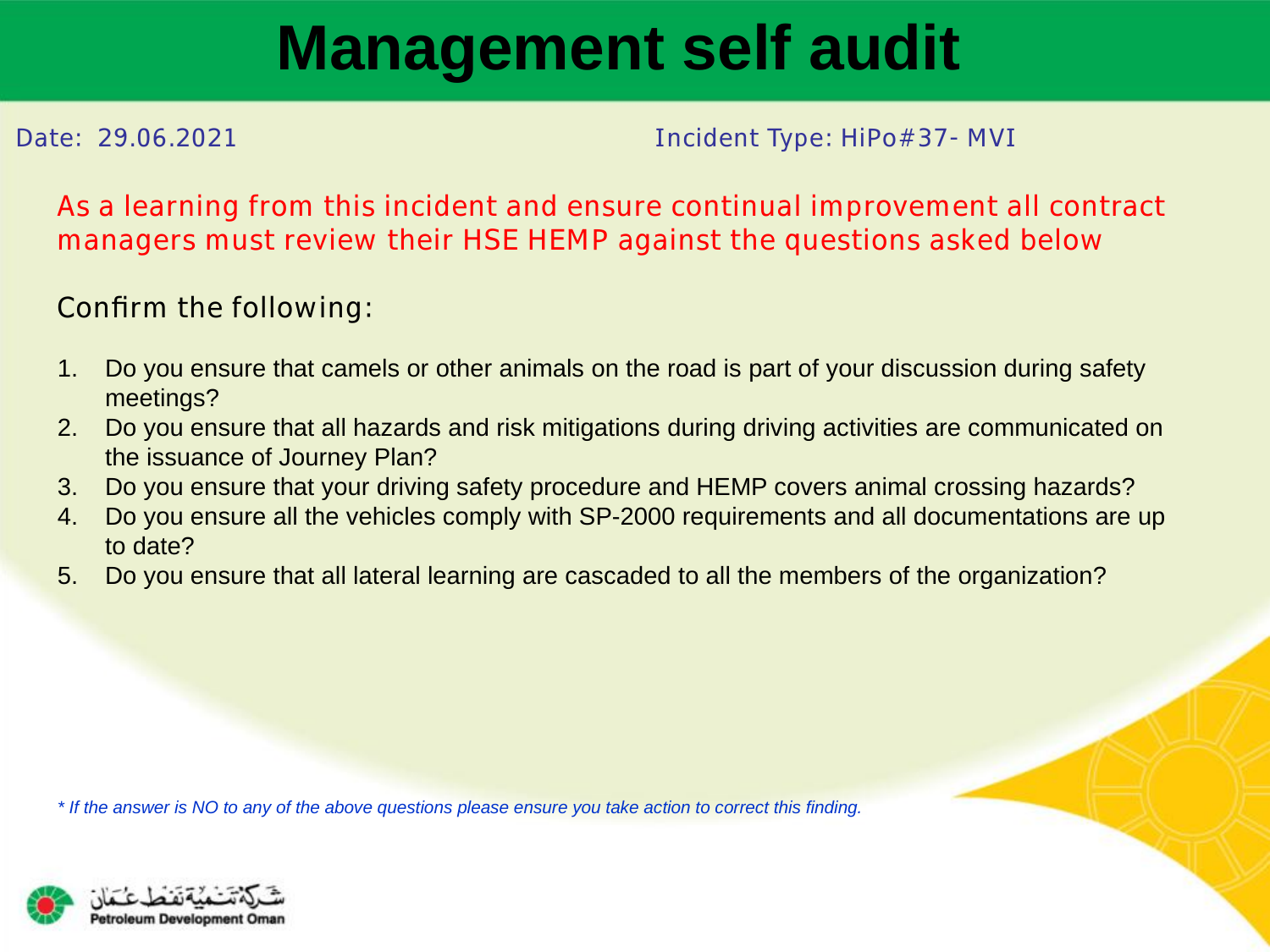

Management self audit

Date:  29.06.2021                                                          Incident Type: HiPo#37- MVI

As a learning from this incident and ensure continual improvement all contract
managers must review their HSE HEMP against the questions asked below

Confirm the following:

Do you ensure that camels or other animals on the road is part of your discussion during safety meetings?
Do you ensure that all hazards and risk mitigations during driving activities are communicated on the issuance of Journey Plan?
Do you ensure that your driving safety procedure and HEMP covers animal crossing hazards?
Do you ensure all the vehicles comply with SP-2000 requirements and all documentations are up to date?
Do you ensure that all lateral learning are cascaded to all the members of the organization?

* If the answer is NO to any of the above questions please ensure you take action to correct this finding.